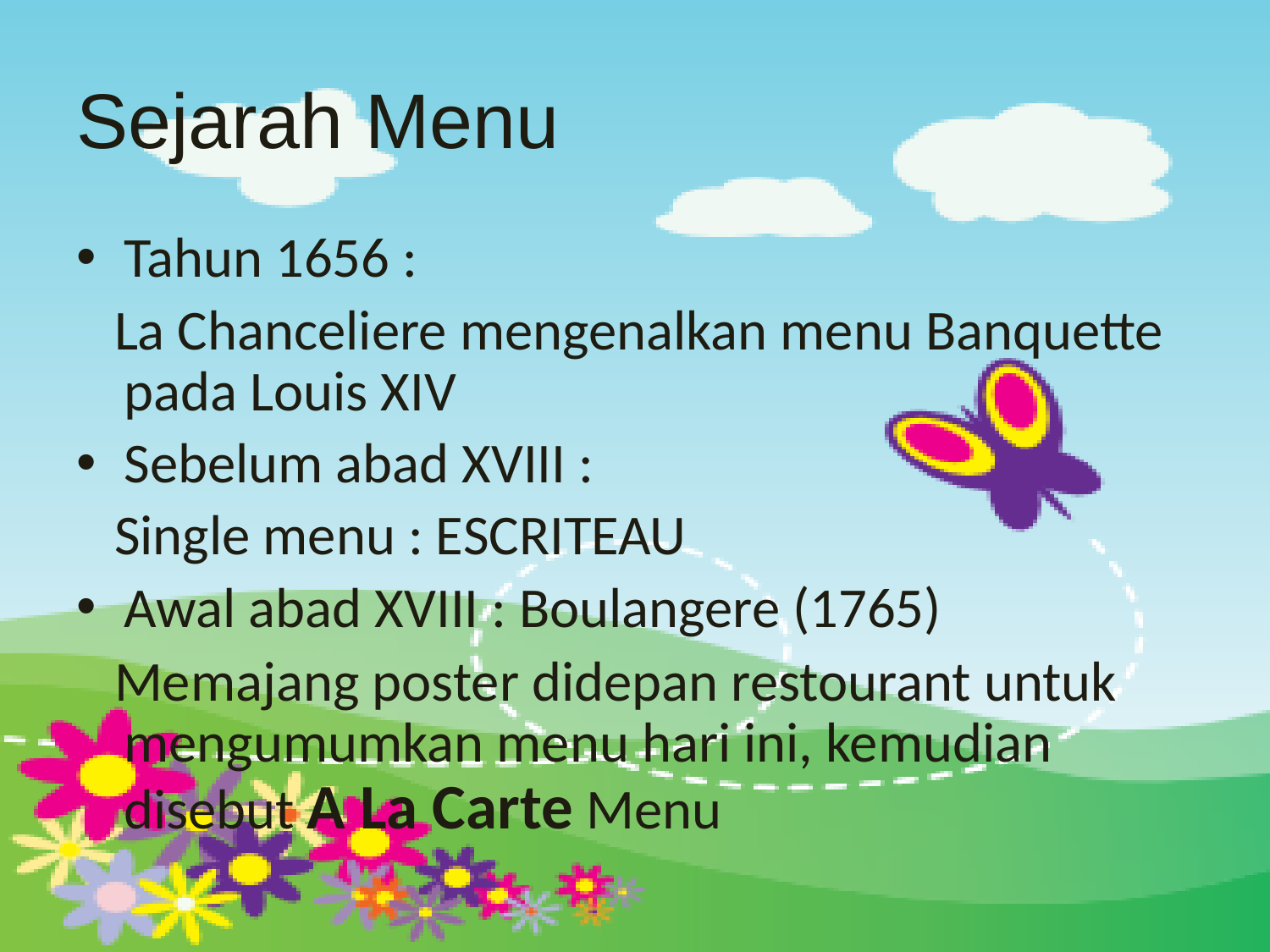

# Sejarah Menu
Tahun 1656 :
   La Chanceliere mengenalkan menu Banquette pada Louis XIV
Sebelum abad XVIII :
   Single menu : ESCRITEAU
Awal abad XVIII : Boulangere (1765)
   Memajang poster didepan restourant untuk mengumumkan menu hari ini, kemudian disebut A La Carte Menu